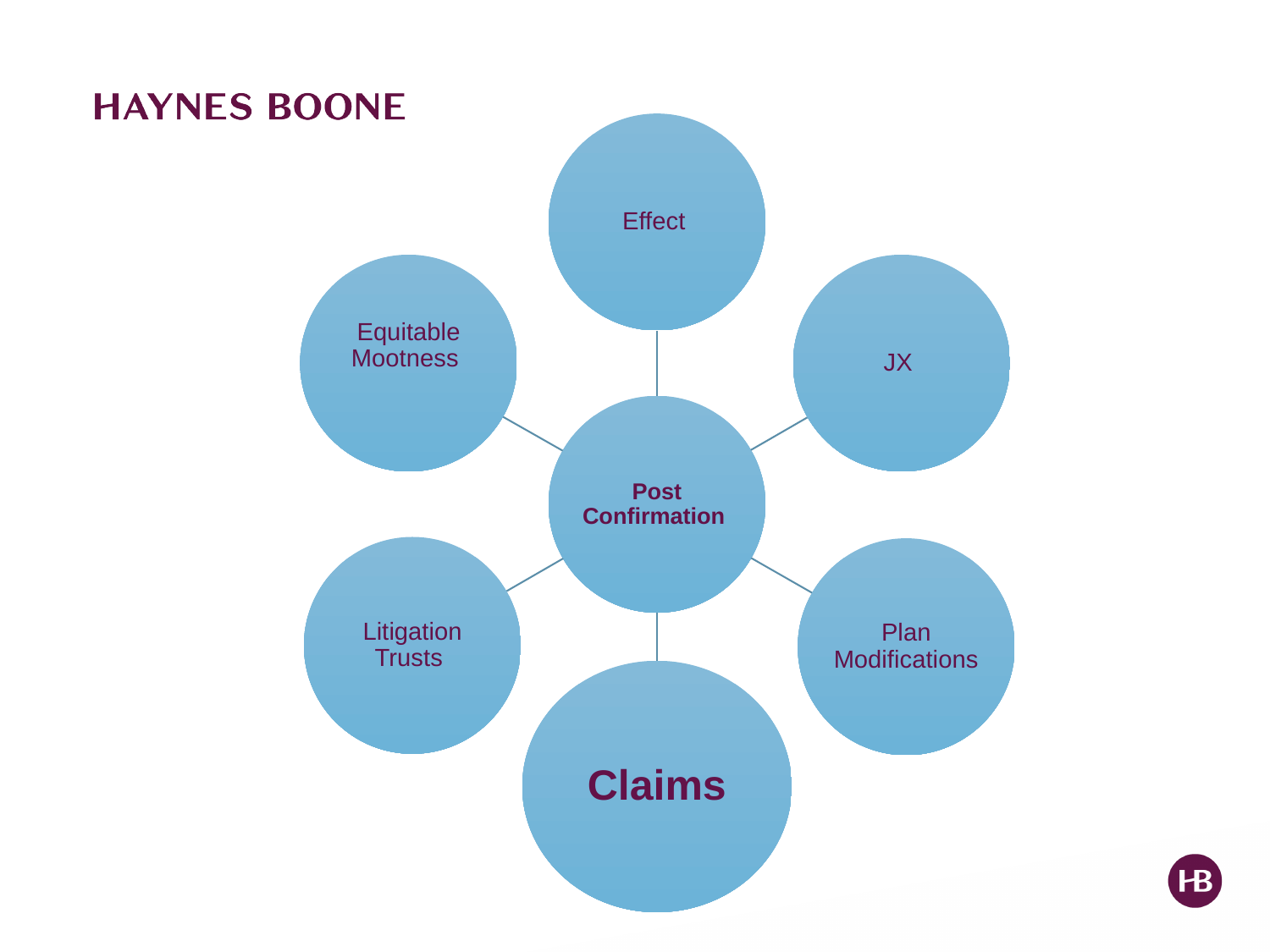

Post Confirmation

Effect

JX

Plan Modifications

Claims

Litigation Trusts

Equitable Mootness